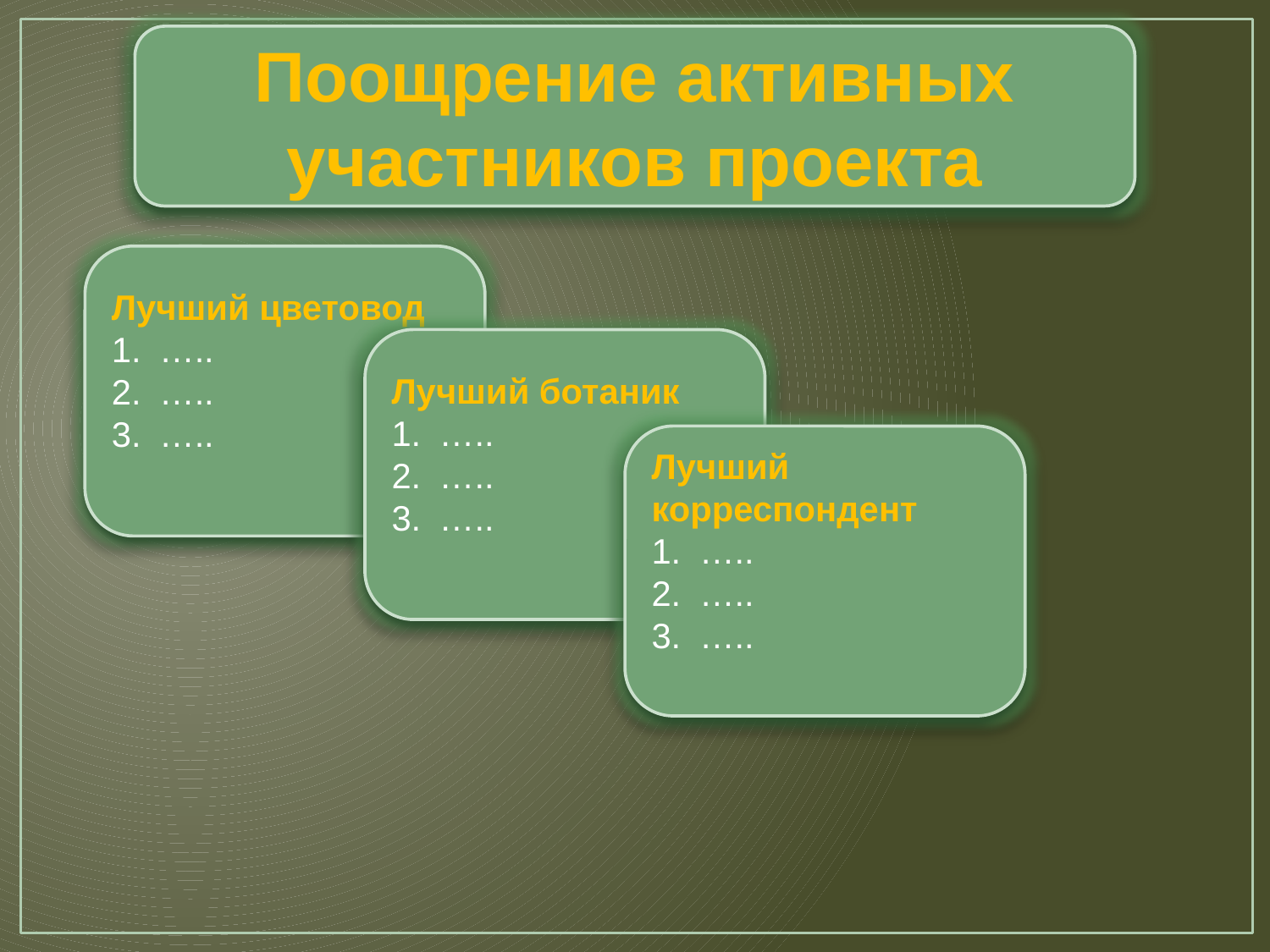

Поощрение активных участников проекта
Лучший цветовод
…..
…..
…..

Лучший ботаник
…..
…..
…..

Лучший корреспондент
…..
…..
…..